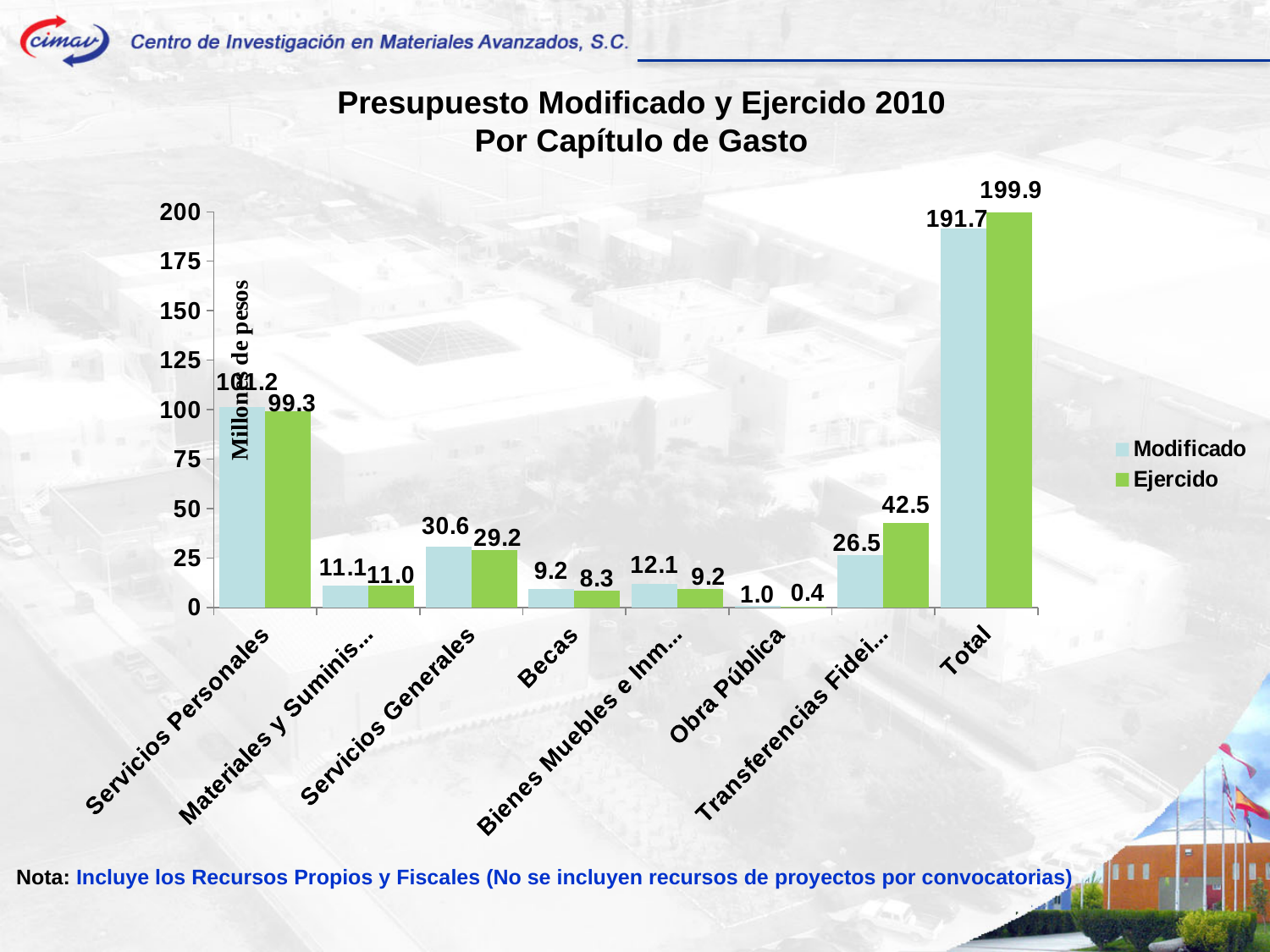

Presupuesto Modificado y Ejercido 2010
Por Capítulo de Gasto

### Chart

| Category | Modificado  | Ejercido |
|---|---|---|
| Servicios Personales | 101.15372709999993 | 99.28591722 |
| Materiales y Suministros | 11.121644 | 11.037761169999998 |
| Servicios Generales | 30.620807 | 29.188256969999987 |
| Becas | 9.155300000000002 | 8.328094 |
| Bienes Muebles e Inmuebles | 12.099 | 9.18070831 |
| Obra Pública | 1.0 | 0.38438485000000056 |
| Transferencias Fideicomiso | 26.5 | 42.481037269999995 |
| Total | 191.65047810000004 | 199.88615979000002 |
Nota: Incluye los Recursos Propios y Fiscales (No se incluyen recursos de proyectos por convocatorias)